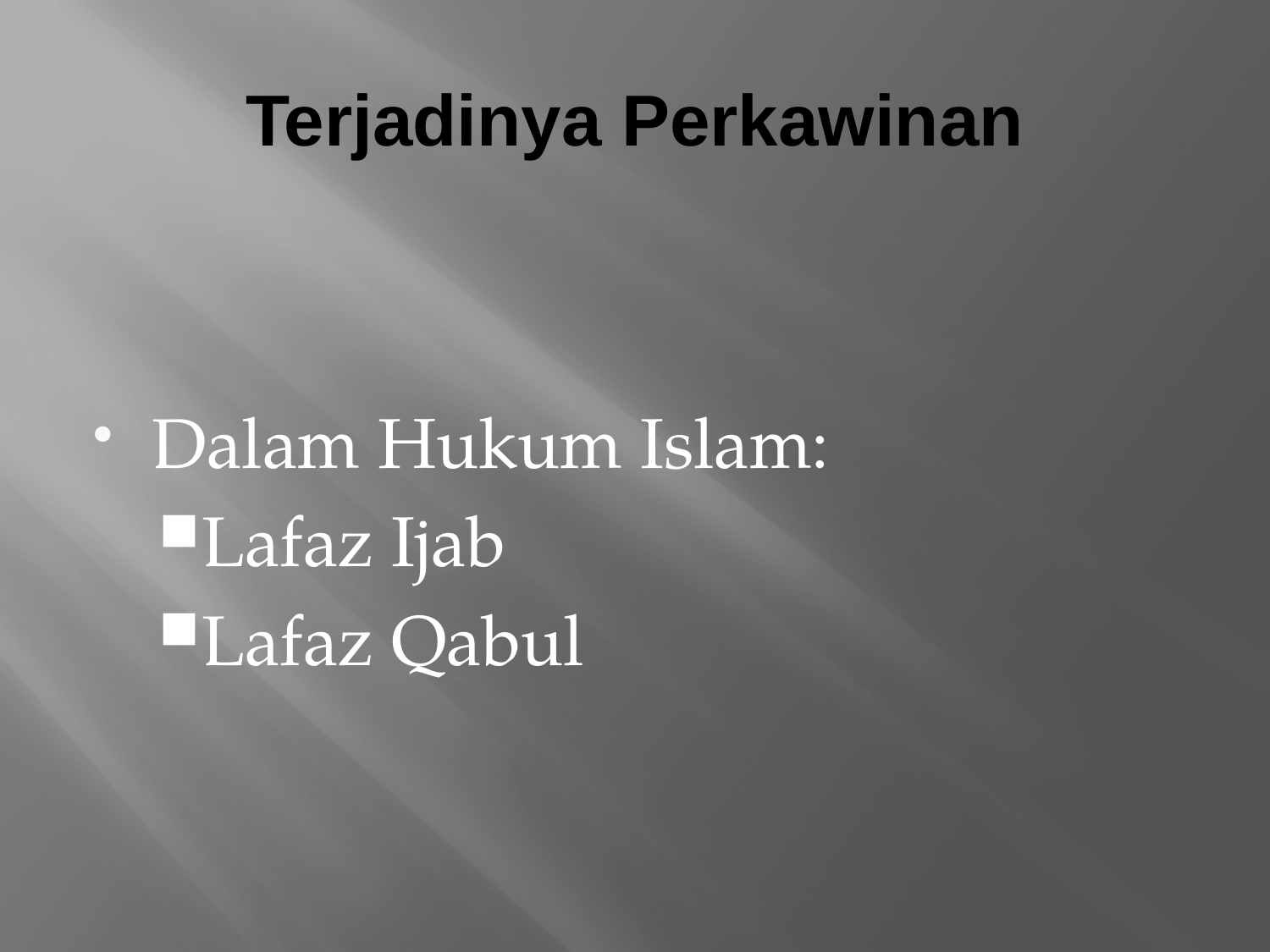

# Terjadinya Perkawinan
Dalam Hukum Islam:
Lafaz Ijab
Lafaz Qabul